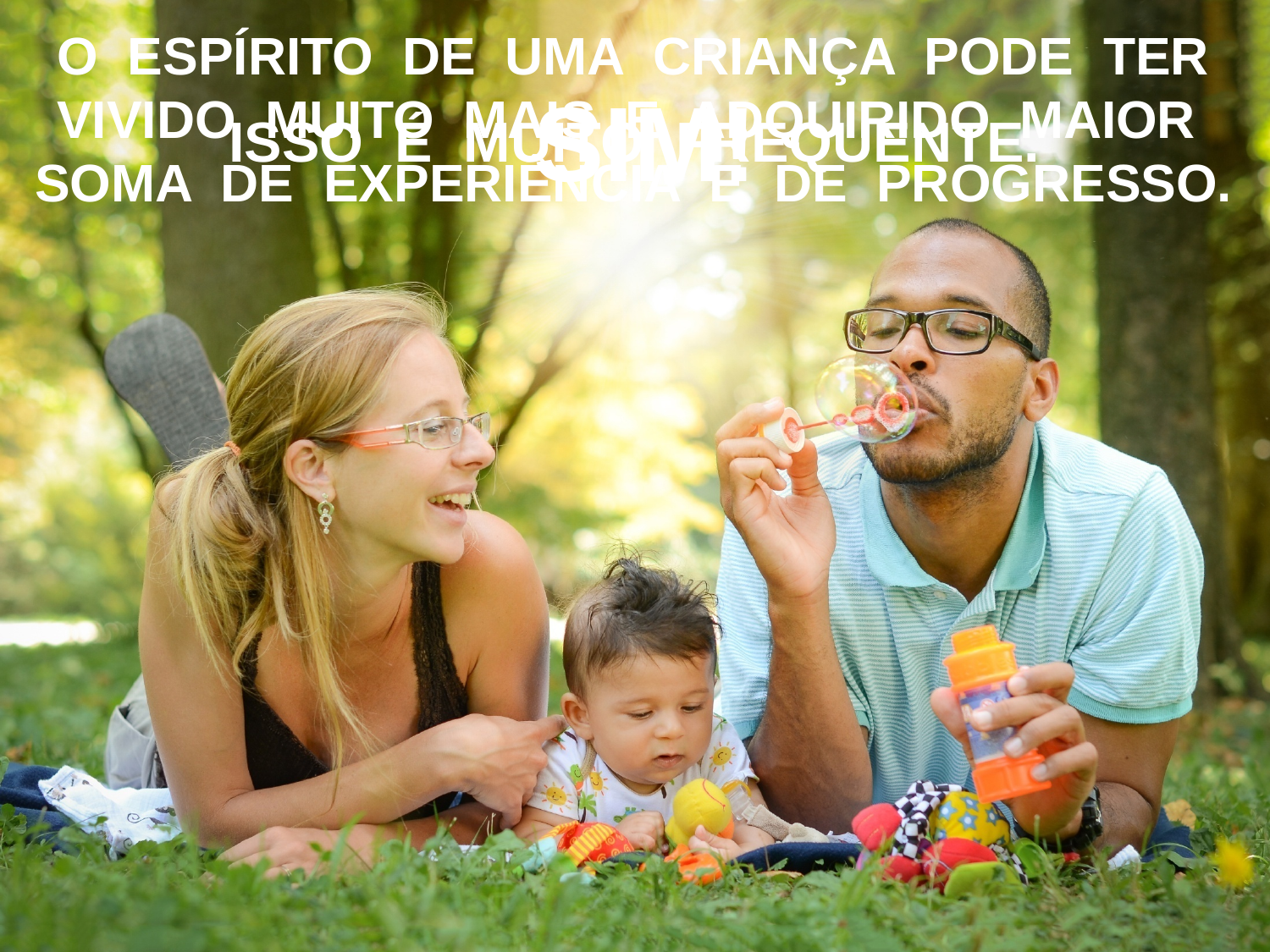

O  ESPÍRITO  DE  UMA  CRIANÇA  PODE  TER  VIVIDO  MUITO  MAIS  E  ADQUIRIDO  MAIOR  SOMA  DE  EXPERIÊNCIA  E  DE  PROGRESSO.
 SIM!
ISSO  É  MUITO  FREQUENTE.